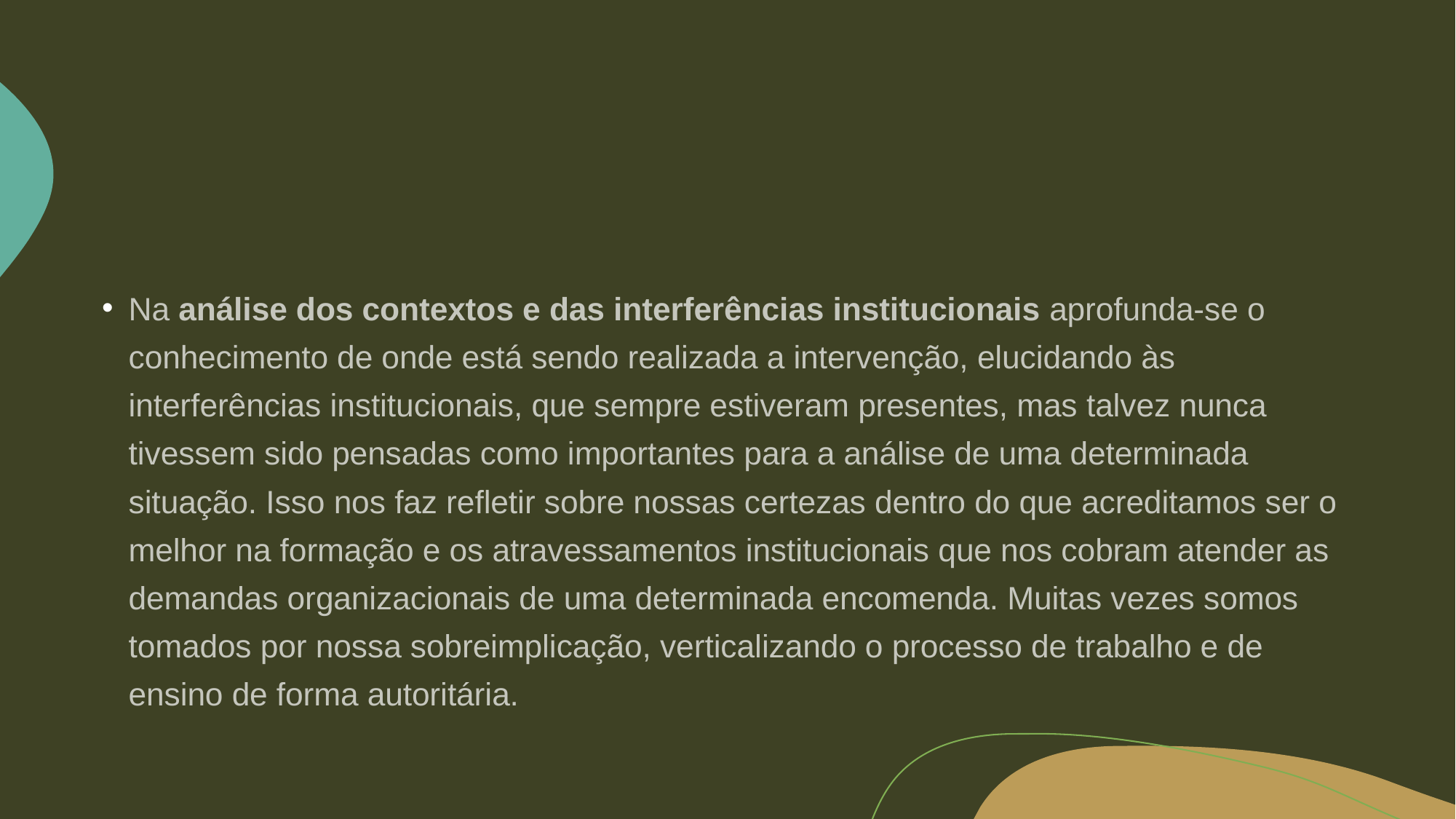

#
Na análise dos contextos e das interferências institucionais aprofunda-se o conhecimento de onde está sendo realizada a intervenção, elucidando às interferências institucionais, que sempre estiveram presentes, mas talvez nunca tivessem sido pensadas como importantes para a análise de uma determinada situação. Isso nos faz refletir sobre nossas certezas dentro do que acreditamos ser o melhor na formação e os atravessamentos institucionais que nos cobram atender as demandas organizacionais de uma determinada encomenda. Muitas vezes somos tomados por nossa sobreimplicação, verticalizando o processo de trabalho e de ensino de forma autoritária.